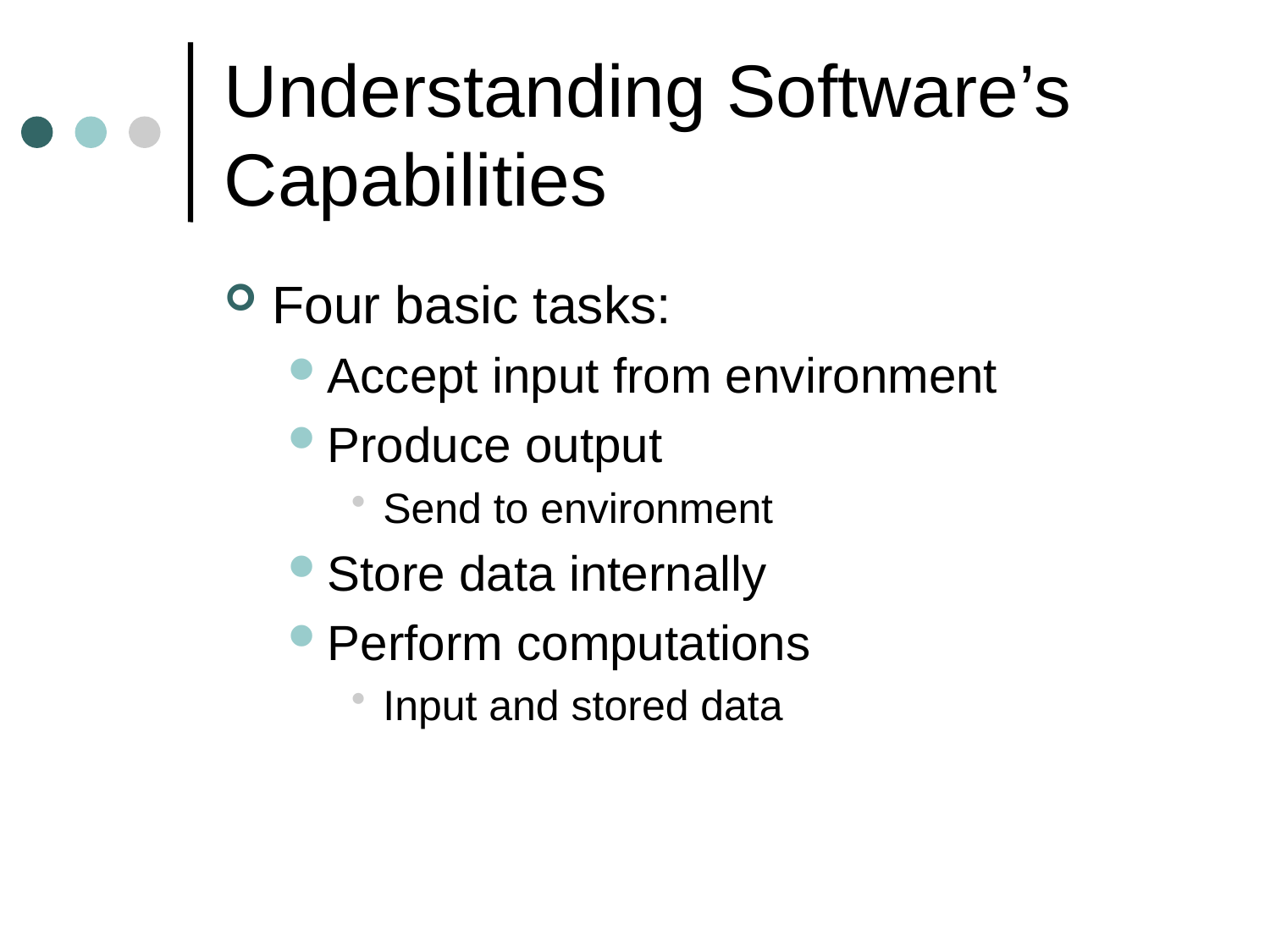

# Understanding Software’s Capabilities
Four basic tasks:
Accept input from environment
Produce output
Send to environment
Store data internally
Perform computations
Input and stored data